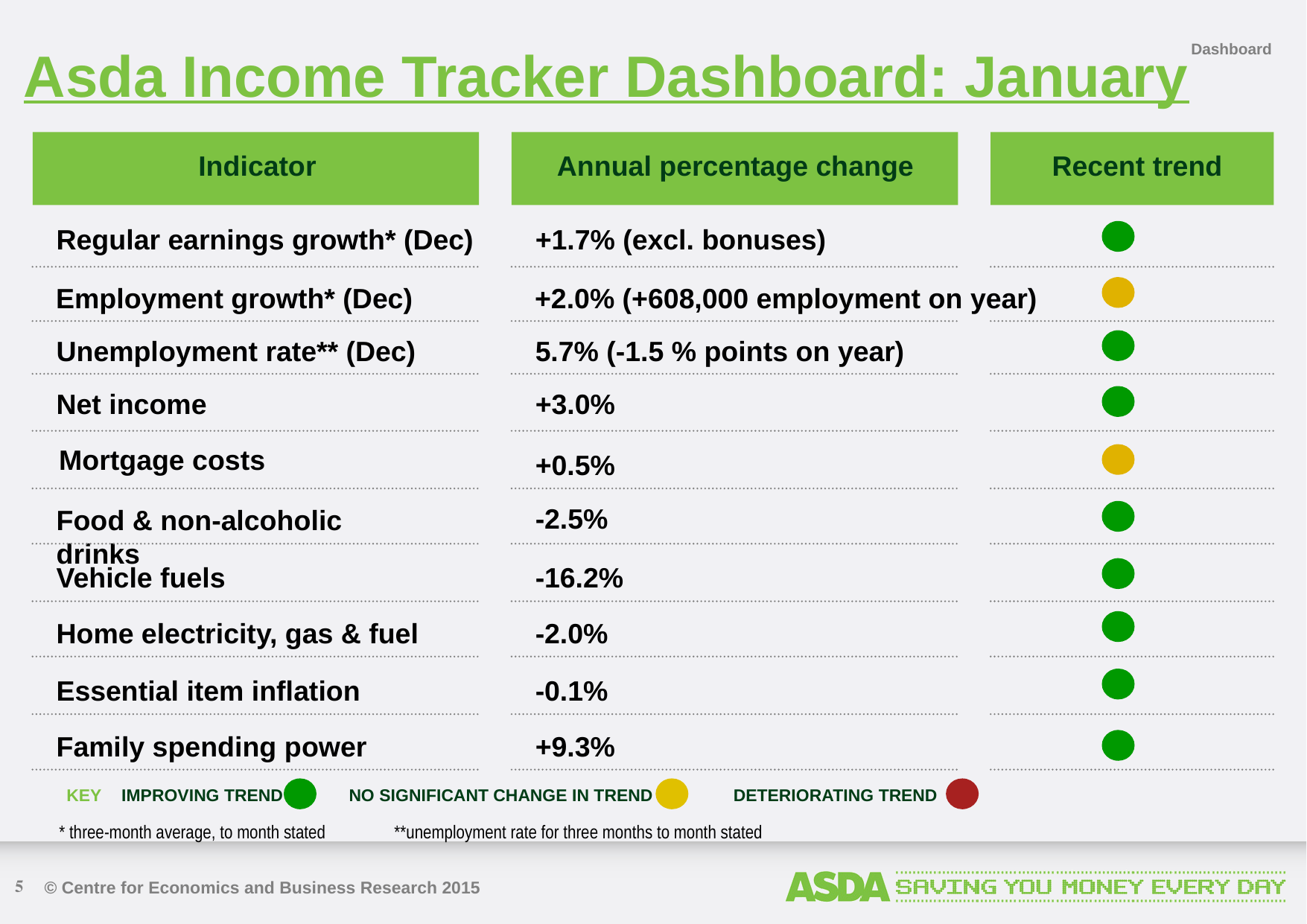

Asda Income Tracker Dashboard: January
Dashboard

Indicator
Annual percentage change
Recent trend

Regular earnings growth* (Dec)
+1.7% (excl. bonuses)

Employment growth* (Dec)
+2.0% (+608,000 employment on year)

Unemployment rate** (Dec)
5.7% (-1.5 % points on year)

Net income
+3.0%

Mortgage costs
+0.5%

-2.5%
Food & non-alcoholic drinks

Vehicle fuels
-16.2%

Home electricity, gas & fuel
-2.0%

Essential item inflation
-0.1%

Family spending power
+9.3%

KEY
IMPROVING TREND

NO SIGNIFICANT CHANGE IN TREND

DETERIORATING TREND

* three-month average, to month stated 	**unemployment rate for three months to month stated
5